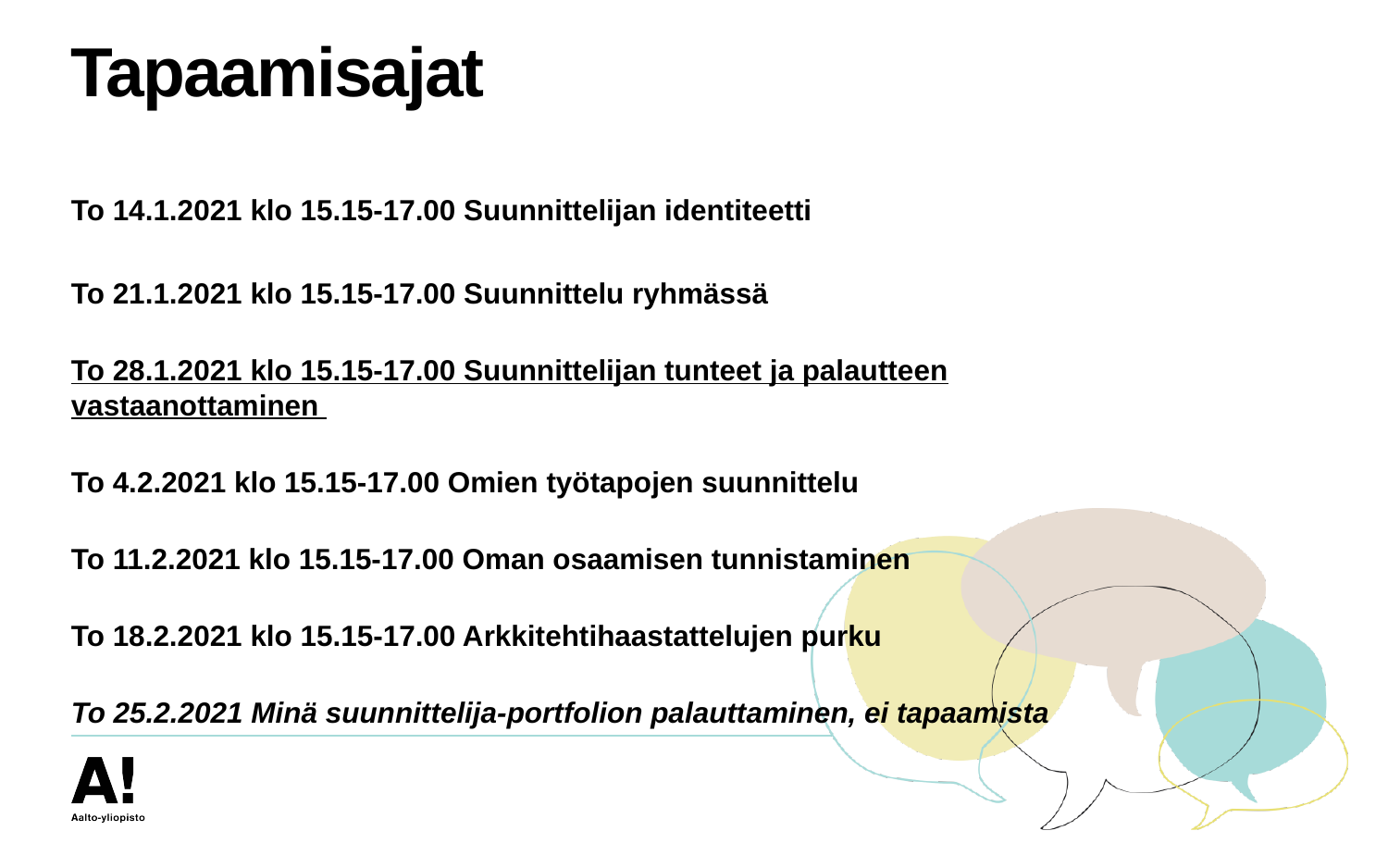

# Tapaamisajat
To 14.1.2021 klo 15.15-17.00 Suunnittelijan identiteetti

To 21.1.2021 klo 15.15-17.00 Suunnittelu ryhmässä
To 28.1.2021 klo 15.15-17.00 Suunnittelijan tunteet ja palautteen vastaanottaminen
To 4.2.2021 klo 15.15-17.00 Omien työtapojen suunnittelu
To 11.2.2021 klo 15.15-17.00 Oman osaamisen tunnistaminen
To 18.2.2021 klo 15.15-17.00 Arkkitehtihaastattelujen purku
To 25.2.2021 Minä suunnittelija-portfolion palauttaminen, ei tapaamista